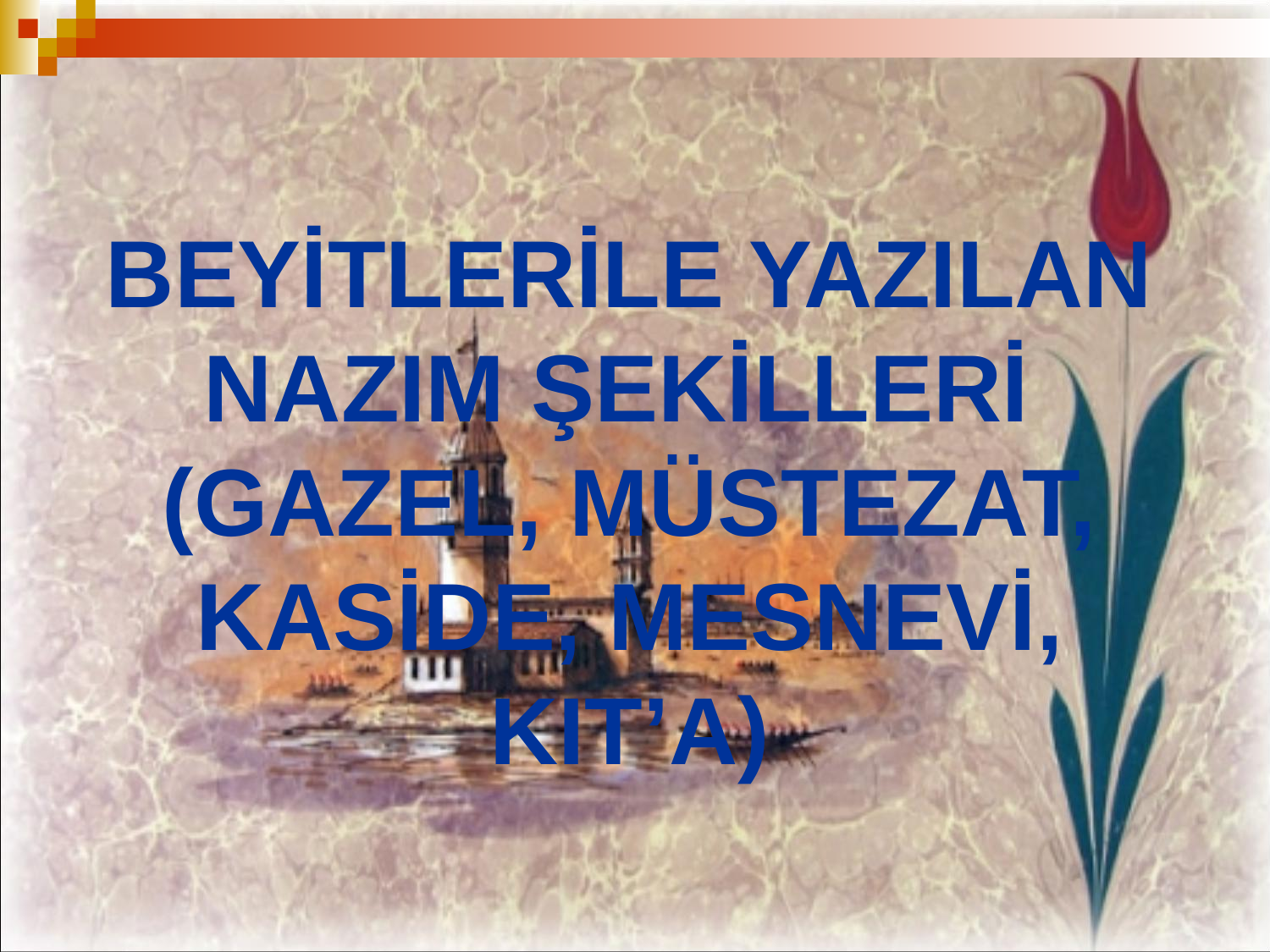

# BEYİTLERİLE YAZILAN NAZIM ŞEKİLLERİ (GAZEL, MÜSTEZAT, KASİDE, MESNEVİ, KIT’A)